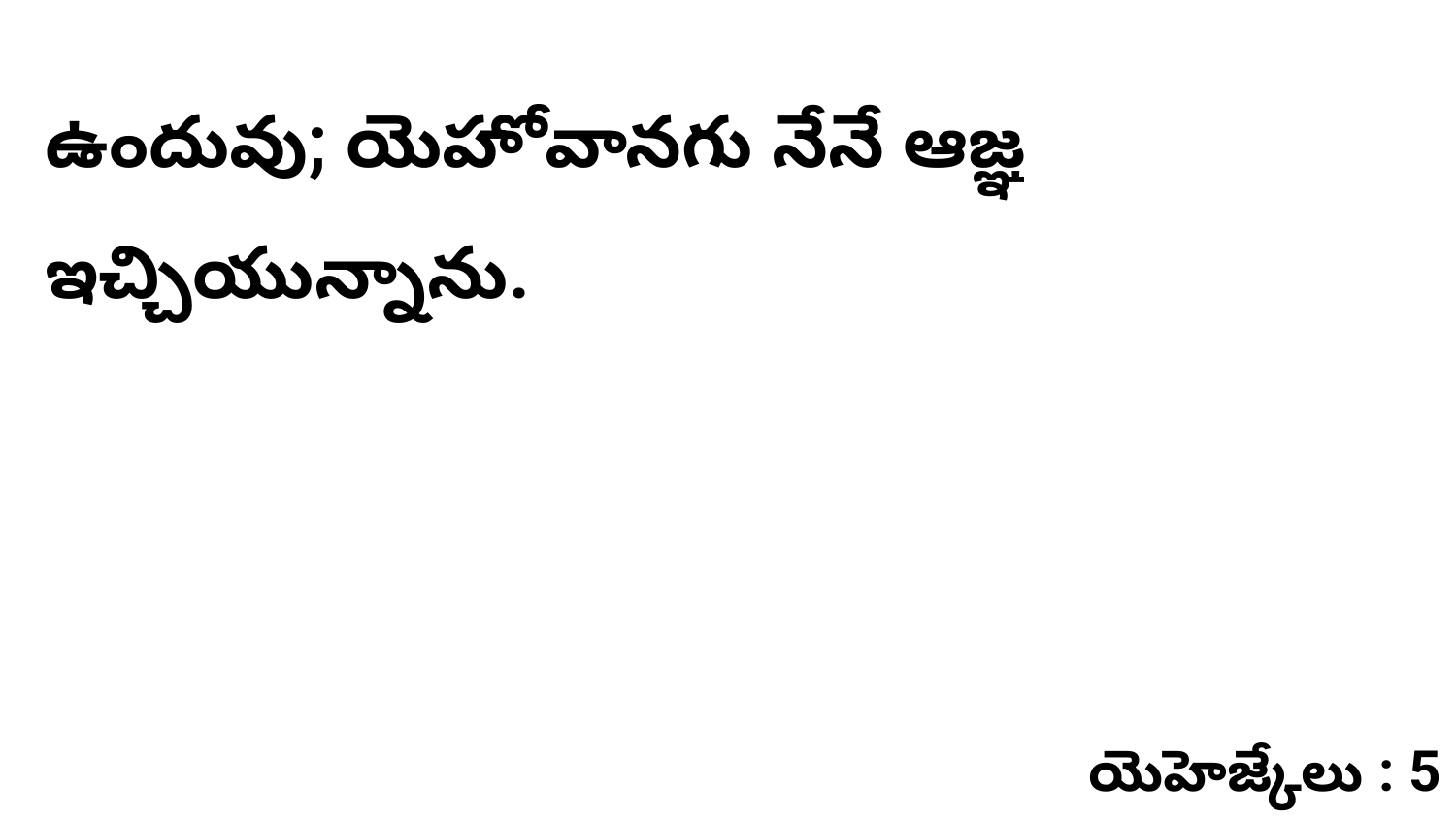

ఉందువు; యెహోవానగు నేనే ఆజ్ఞ ఇచ్చియున్నాను.
యెహెజ్కేలు : 5